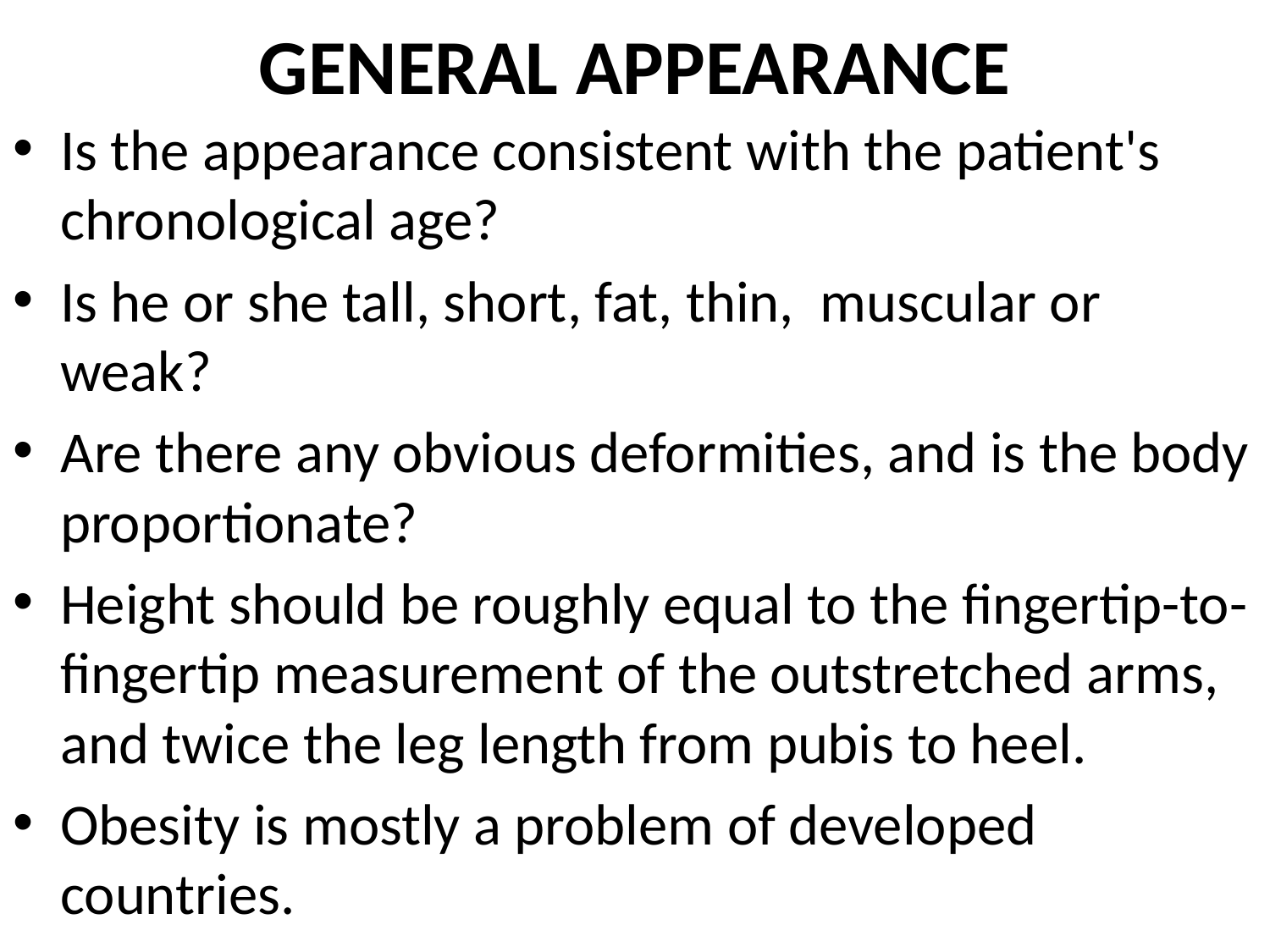

# GENERAL APPEARANCE
Is the appearance consistent with the patient's chronological age?
Is he or she tall, short, fat, thin,  muscular or weak?
Are there any obvious deformities, and is the body proportionate?
Height should be roughly equal to the fingertip-to-fingertip measurement of the outstretched arms, and twice the leg length from pubis to heel.
Obesity is mostly a problem of developed countries.